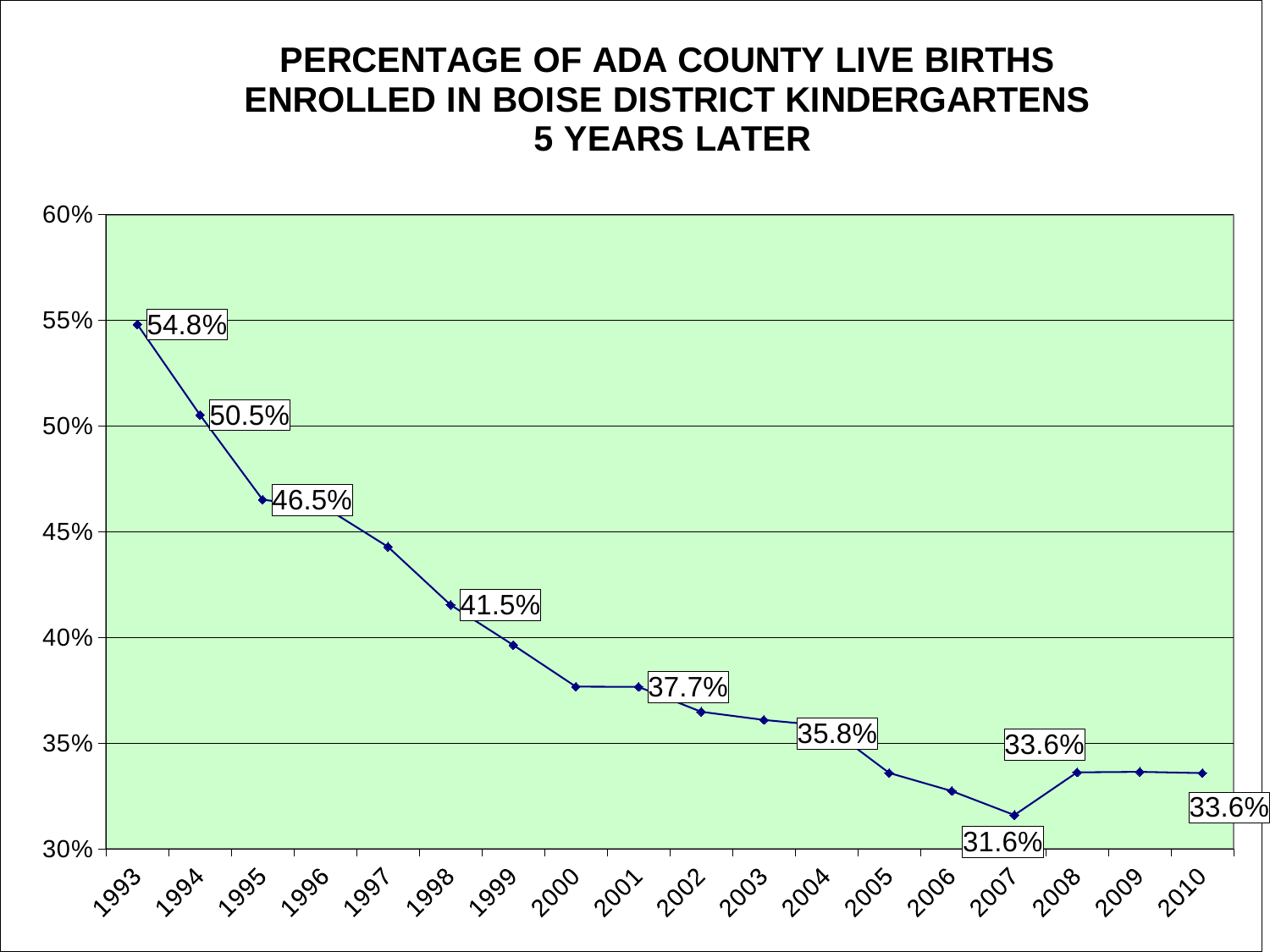

### Chart: PERCENTAGE OF ADA COUNTY LIVE BIRTHS
ENROLLED IN BOISE DISTRICT KINDERGARTENS
5 YEARS LATER

| Category |  |
|---|---|
| 1993 | 0.5481090100111234 |
| 1994 | 0.5052457205963556 |
| 1995 | 0.4651634152520902 |
| 1996 | 0.46146341463414636 |
| 1997 | 0.44291676896636384 |
| 1998 | 0.41542233117896143 |
| 1999 | 0.396438414246343 |
| 2000 | 0.37674609695973704 |
| 2001 | 0.37665562913907286 |
| 2002 | 0.3648511844502936 |
| 2003 | 0.3610023492560689 |
| 2004 | 0.3582261470531772 |
| 2005 | 0.33591874422899354 |
| 2006 | 0.3273684210526316 |
| 2007 | 0.3159986178299931 |
| 2008 | 0.3361963190184049 |
| 2009 | 0.3364503816793893 |
| 2010 | 0.33584456780333066 |
#